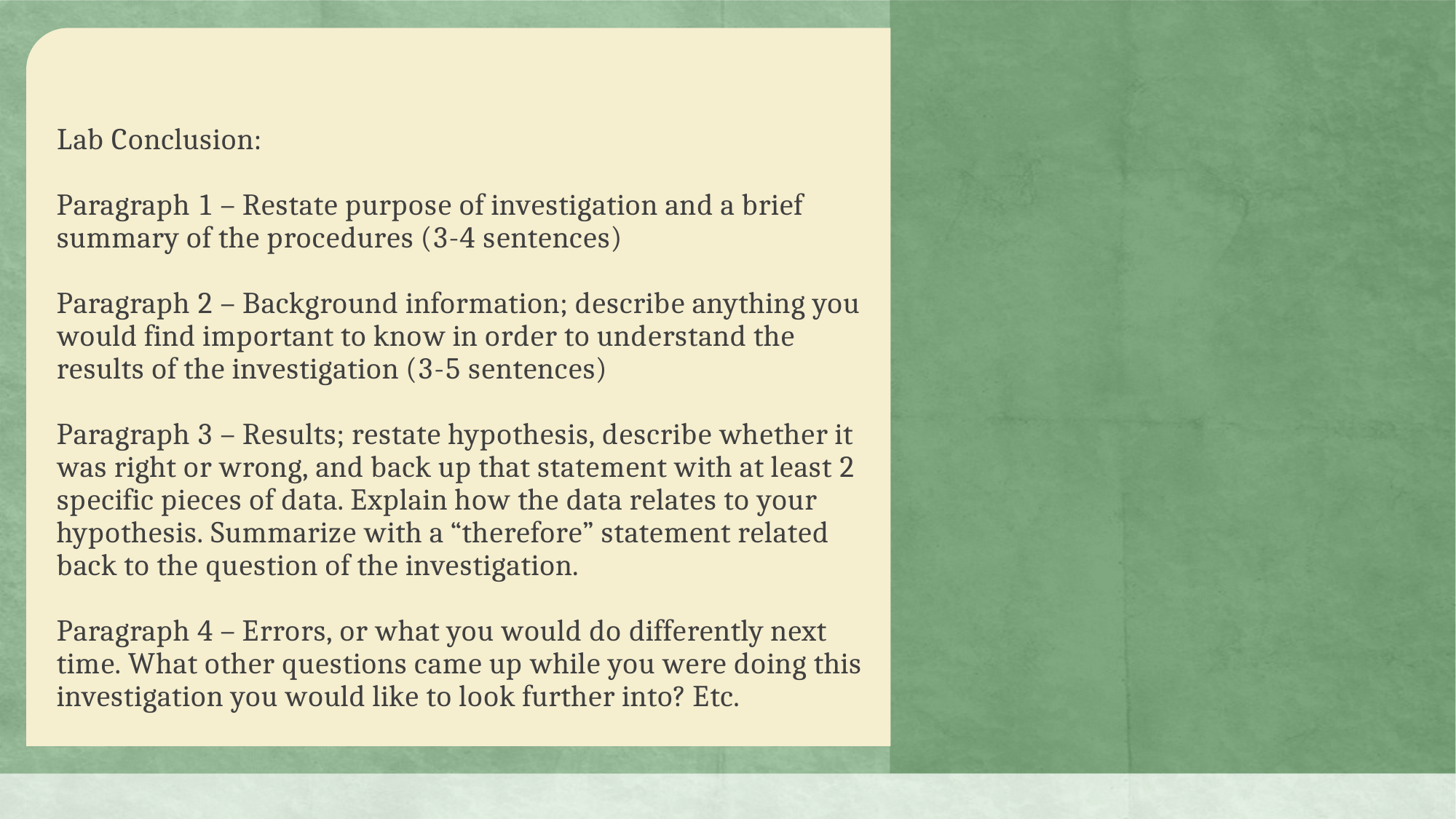

# Lab Conclusion: Paragraph 1 – Restate purpose of investigation and a brief summary of the procedures (3-4 sentences) Paragraph 2 – Background information; describe anything you would find important to know in order to understand the results of the investigation (3-5 sentences) Paragraph 3 – Results; restate hypothesis, describe whether it was right or wrong, and back up that statement with at least 2 specific pieces of data. Explain how the data relates to your hypothesis. Summarize with a “therefore” statement related back to the question of the investigation. Paragraph 4 – Errors, or what you would do differently next time. What other questions came up while you were doing this investigation you would like to look further into? Etc.